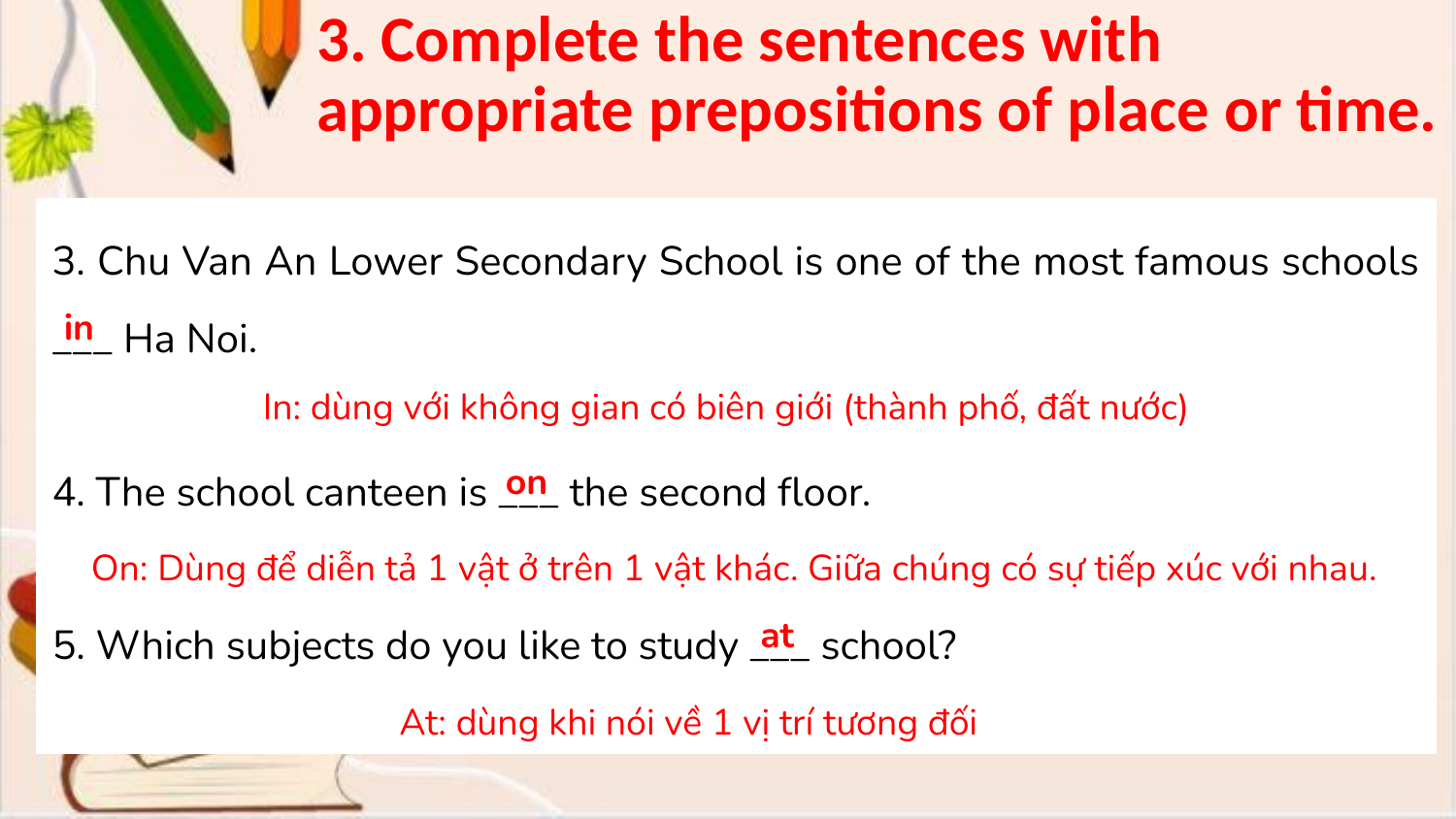

# 3. Complete the sentences with appropriate prepositions of place or time.
3. Chu Van An Lower Secondary School is one of the most famous schools ___ Ha Noi.

4. The school canteen is ___ the second floor.

5. Which subjects do you like to study ___ school?

in
In: dùng với không gian có biên giới (thành phố, đất nước)
on
On: Dùng để diễn tả 1 vật ở trên 1 vật khác. Giữa chúng có sự tiếp xúc với nhau.
at
At: dùng khi nói về 1 vị trí tương đối